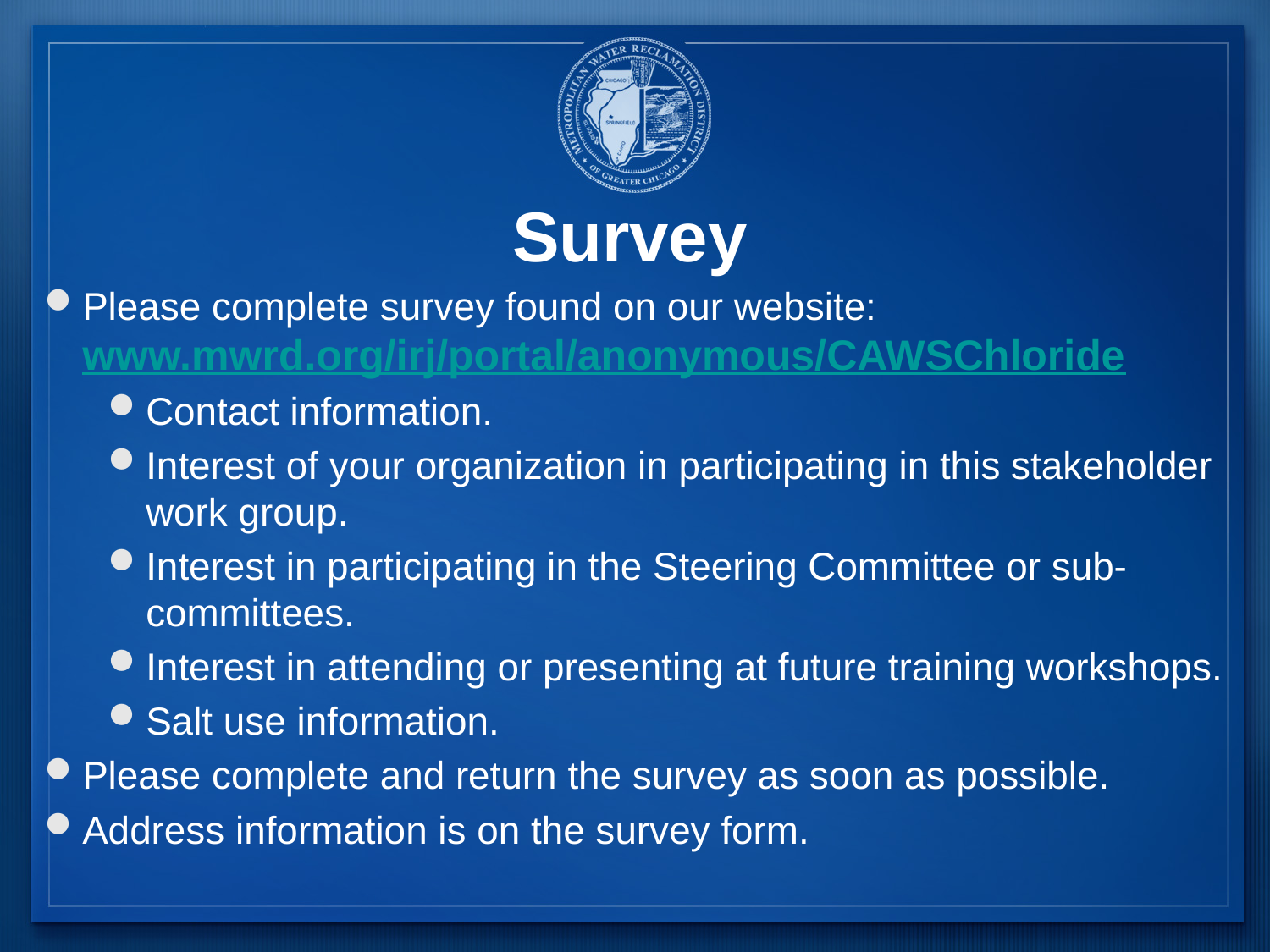

# Survey
Please complete survey found on our website: www.mwrd.org/irj/portal/anonymous/CAWSChloride
Contact information.
Interest of your organization in participating in this stakeholder work group.
Interest in participating in the Steering Committee or sub-committees.
Interest in attending or presenting at future training workshops.
Salt use information.
Please complete and return the survey as soon as possible.
Address information is on the survey form.